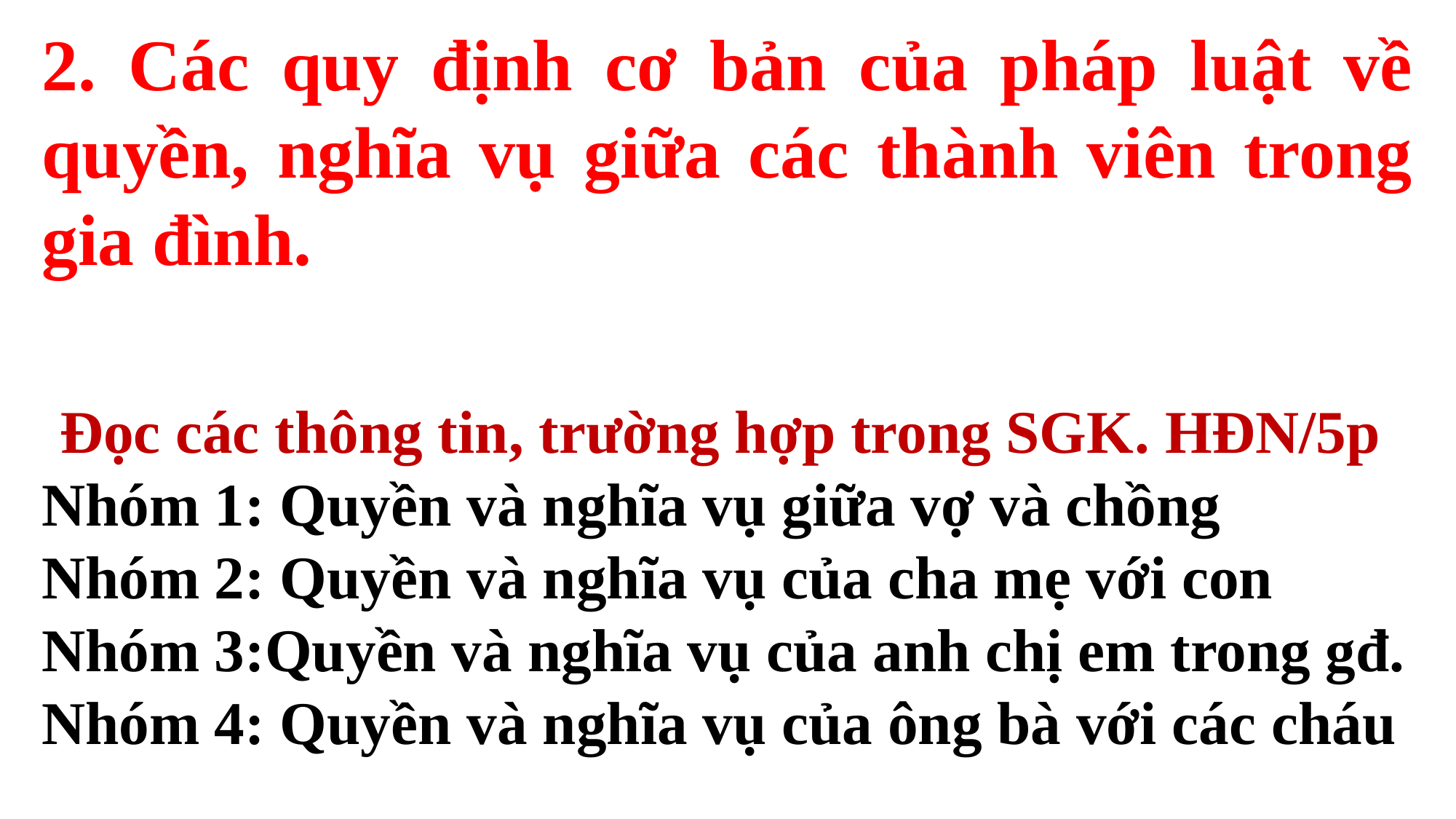

2. Các quy định cơ bản của pháp luật về quyền, nghĩa vụ giữa các thành viên trong gia đình.
Đọc các thông tin, trường hợp trong SGK. HĐN/5p
Nhóm 1: Quyền và nghĩa vụ giữa vợ và chồng
Nhóm 2: Quyền và nghĩa vụ của cha mẹ với con
Nhóm 3:Quyền và nghĩa vụ của anh chị em trong gđ.
Nhóm 4: Quyền và nghĩa vụ của ông bà với các cháu